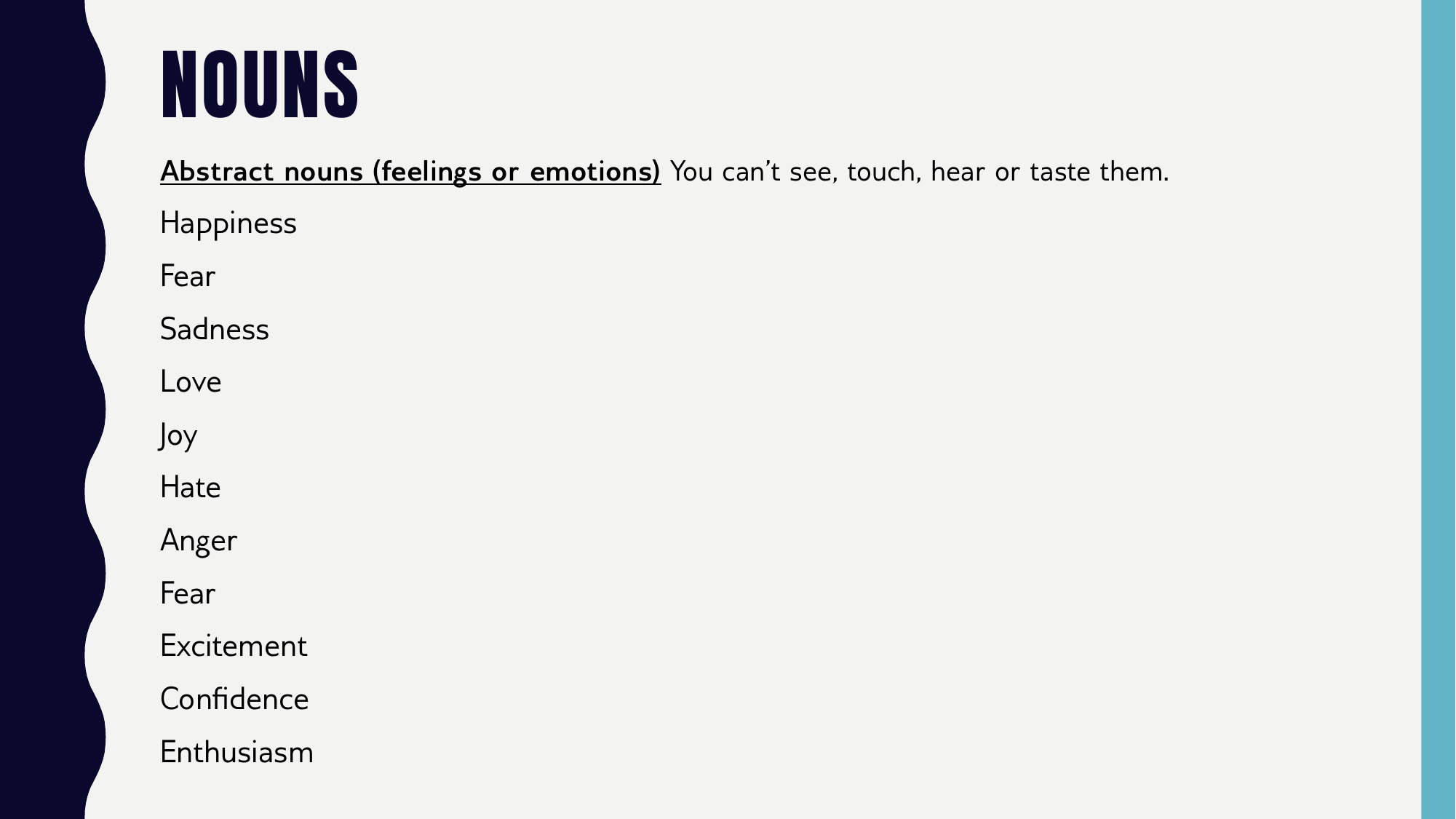

# Nouns
Abstract nouns (feelings or emotions) You can’t see, touch, hear or taste them.
Happiness
Fear
Sadness
Love
Joy
Hate
Anger
Fear
Excitement
Confidence
Enthusiasm